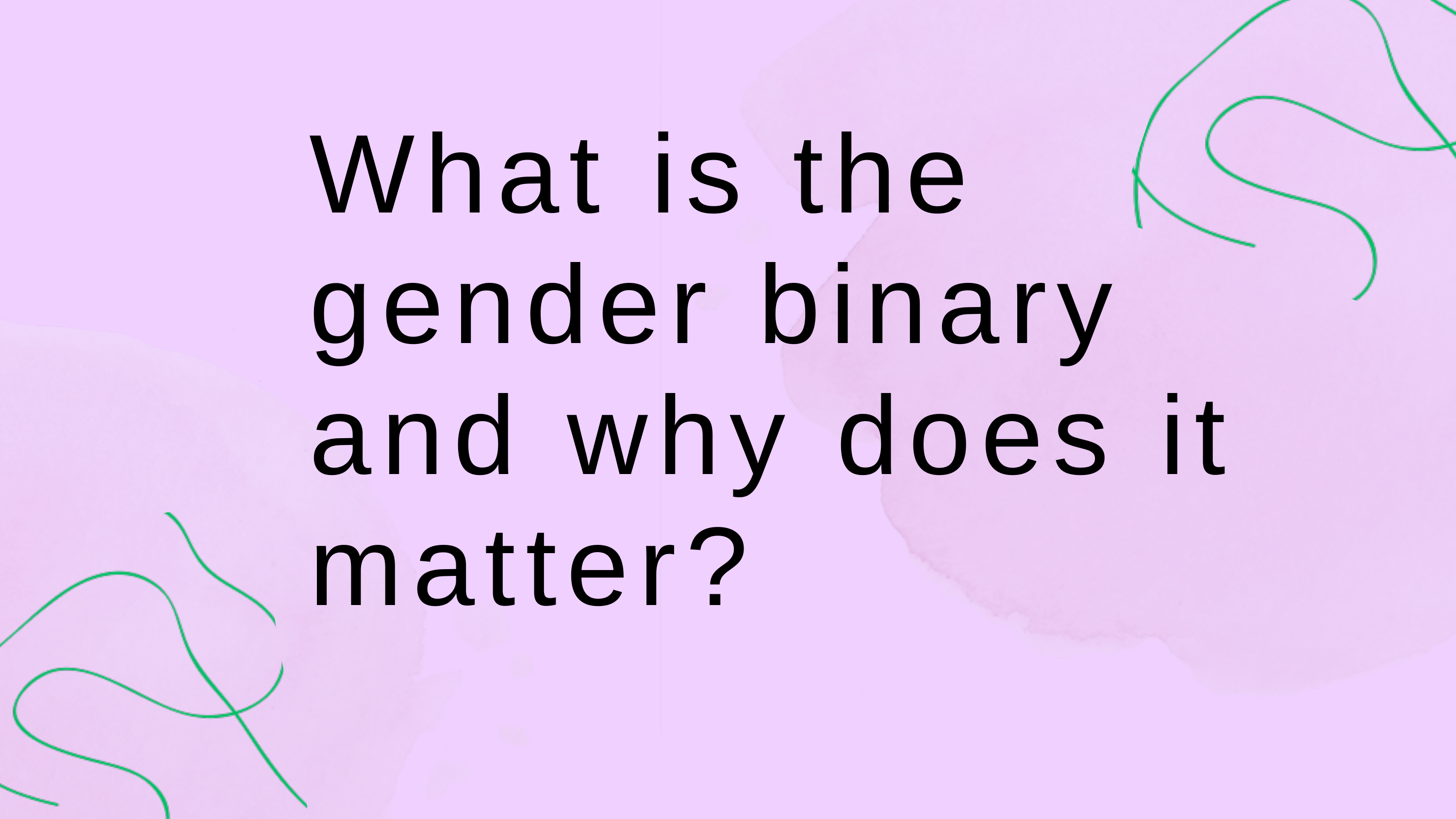

What is the gender binary and why does it matter?